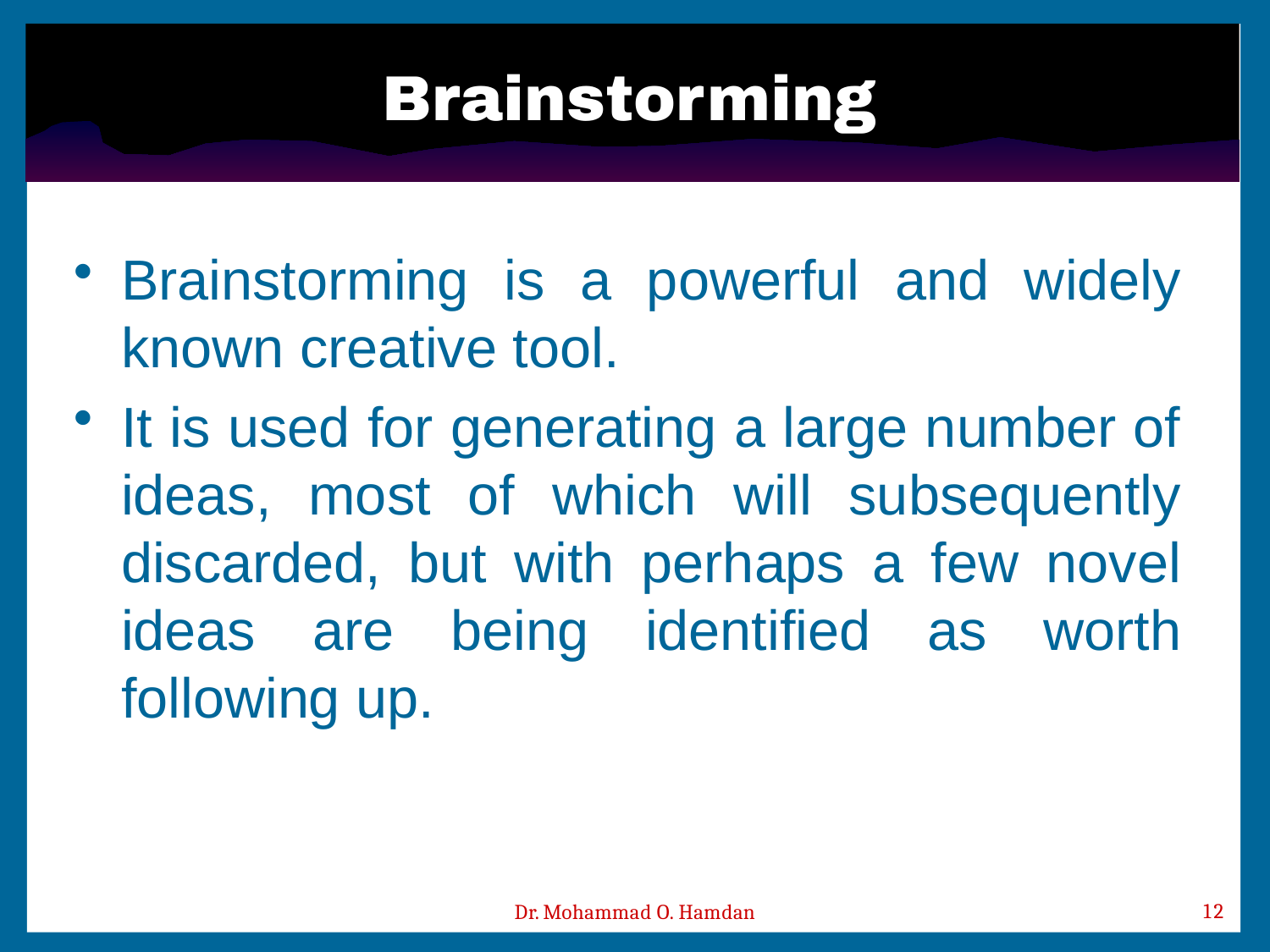

# Brainstorming
Brainstorming is a powerful and widely known creative tool.
It is used for generating a large number of ideas, most of which will subsequently discarded, but with perhaps a few novel ideas are being identified as worth following up.
Dr. Mohammad O. Hamdan
12